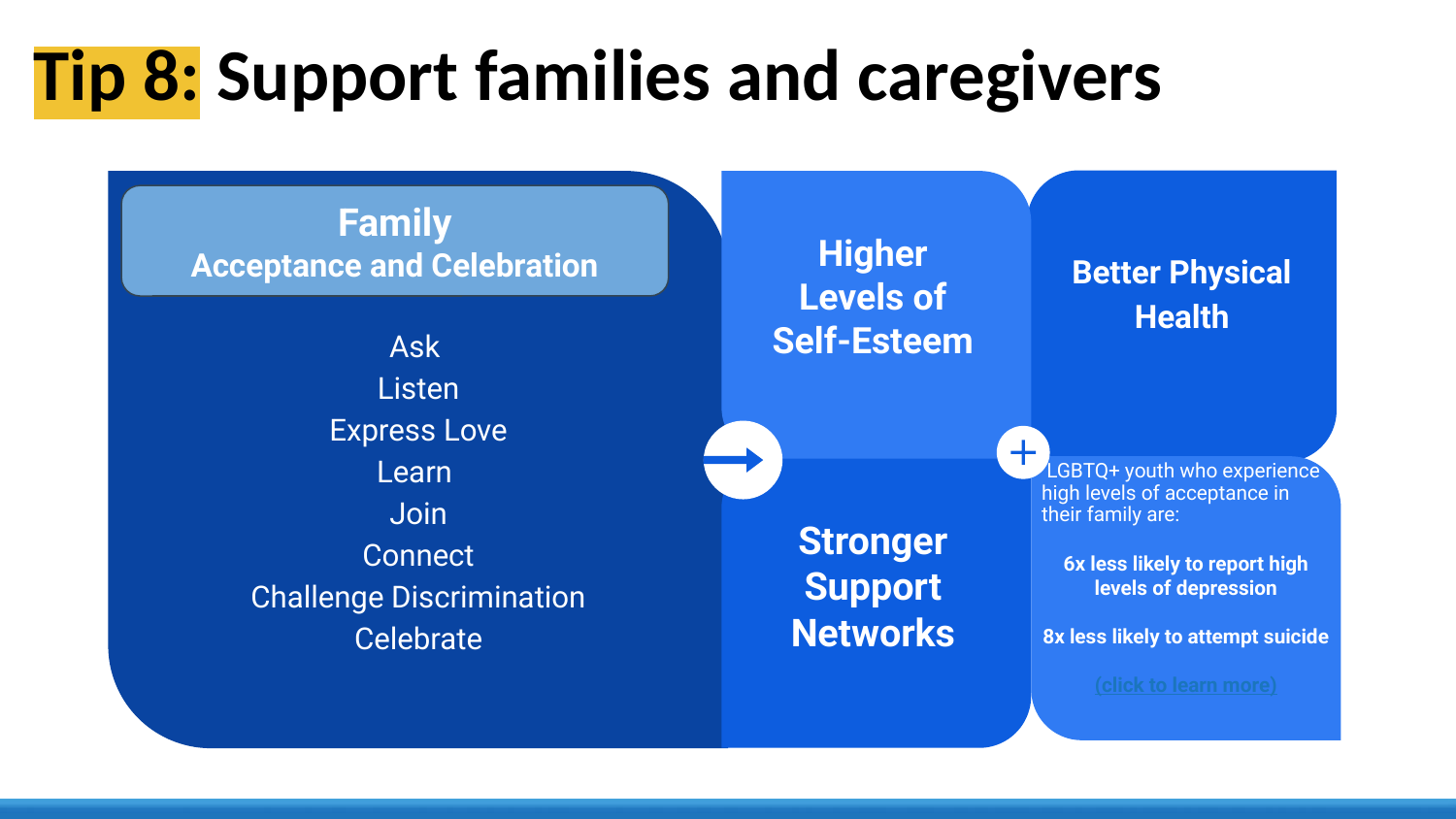

# Tip 8: Support families and caregivers

Better Physical Health

Ask
Listen
Express Love
Learn
Join
Connect
Challenge Discrimination
Celebrate

Higher Levels of
Self-Esteem
Family
Acceptance and Celebration

Vestibulum congue tempus
Lorem ipsum dolor sit amet, consectetur adipiscing elit, sed do eiusmod tempor.
Vestibulum congue tempus
Lorem ipsum dolor sit amet, consectetur adipiscing elit, sed do eiusmod tempor. Ipsum dolor sit amet elit, ed do eiusmod tempor.
 LGBTQ+ youth who experience high levels of acceptance in their family are:

6x less likely to report high levels of depression

8x less likely to attempt suicide

(click to learn more)

Stronger Support Networks

Lorem ipsum dolor sit amet, consectetur adipiscing elit, sed do eiusmod tempor.